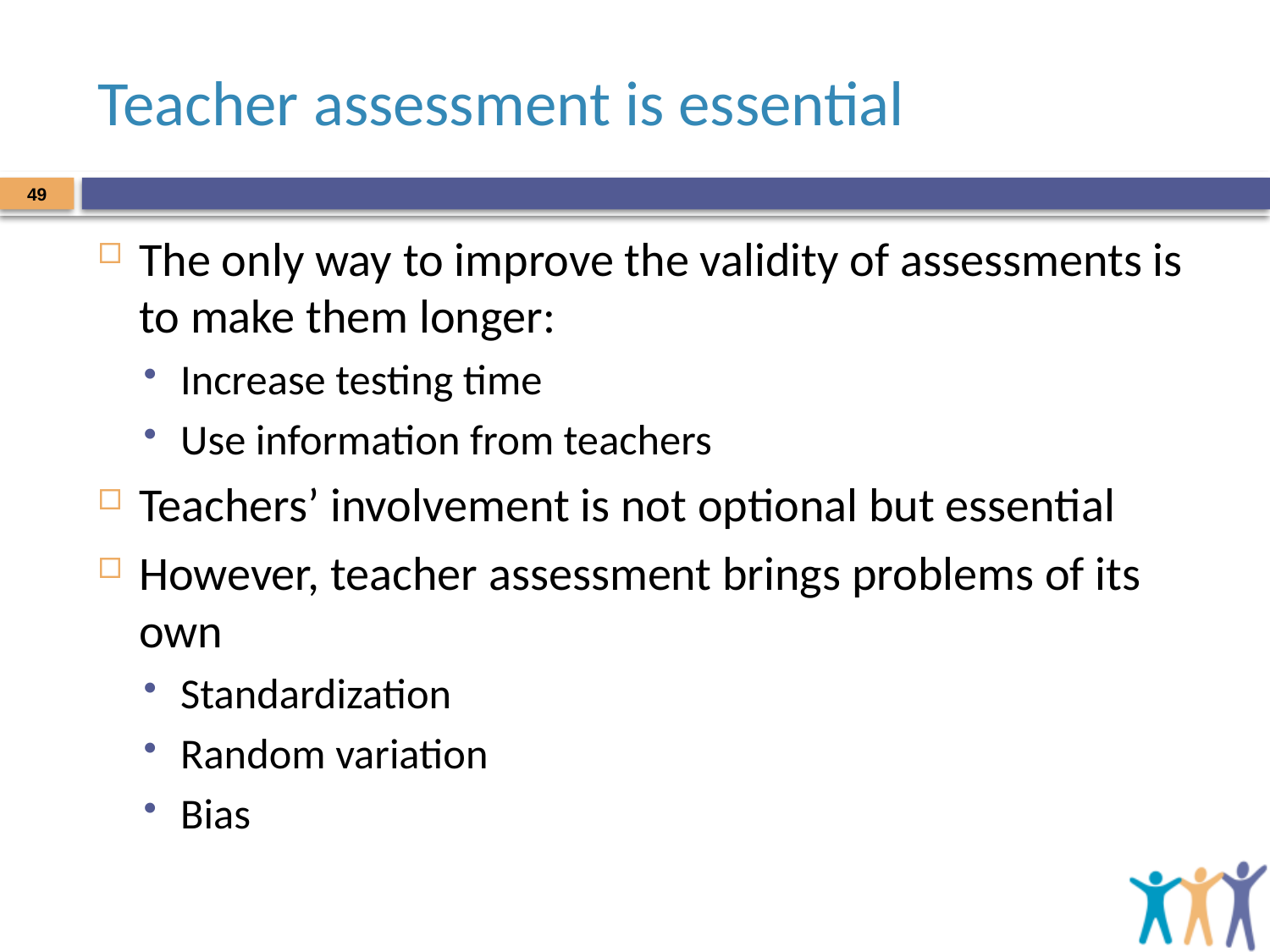

# Teacher assessment is essential
49
The only way to improve the validity of assessments is to make them longer:
Increase testing time
Use information from teachers
Teachers’ involvement is not optional but essential
However, teacher assessment brings problems of its own
Standardization
Random variation
Bias